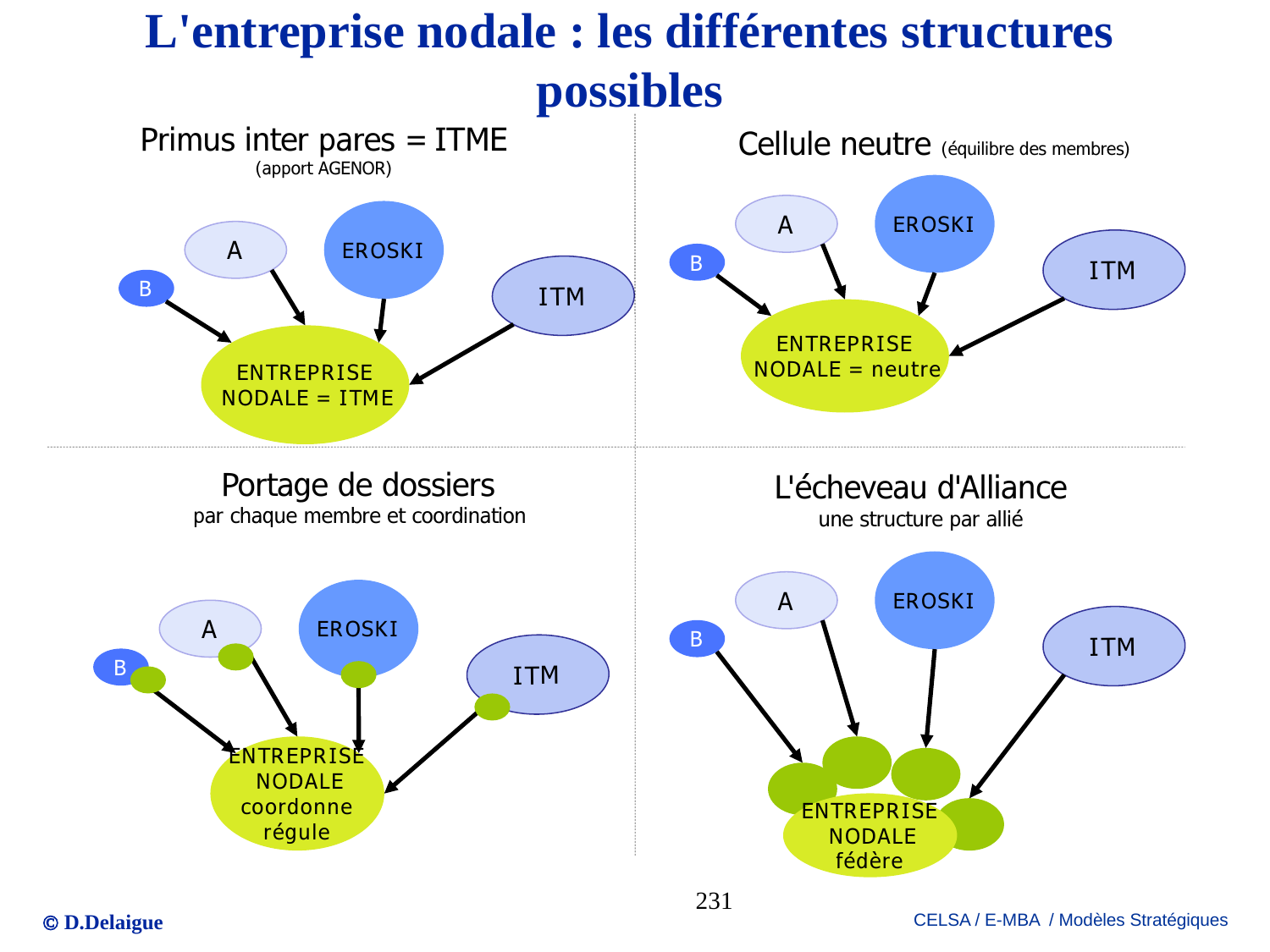

# L'entreprise nodale : les différentes structures possibles
Primus inter pares = ITME
(apport AGENOR)

Cellule neutre (équilibre des membres)
EROSKI
A
EROSKI
A
ITM
B
ITM
B
ENTREPRISE
 NODALE = neutre
ENTREPRISE
 NODALE = ITME

Portage de dossiers
par chaque membre et coordination
L'écheveau d'Alliance
une structure par allié
EROSKI
A
EROSKI
A
ITM
B
ITM

B

ENTREPRISE
 NODALE
coordonne
régule

ENTREPRISE
 NODALE
fédère

231